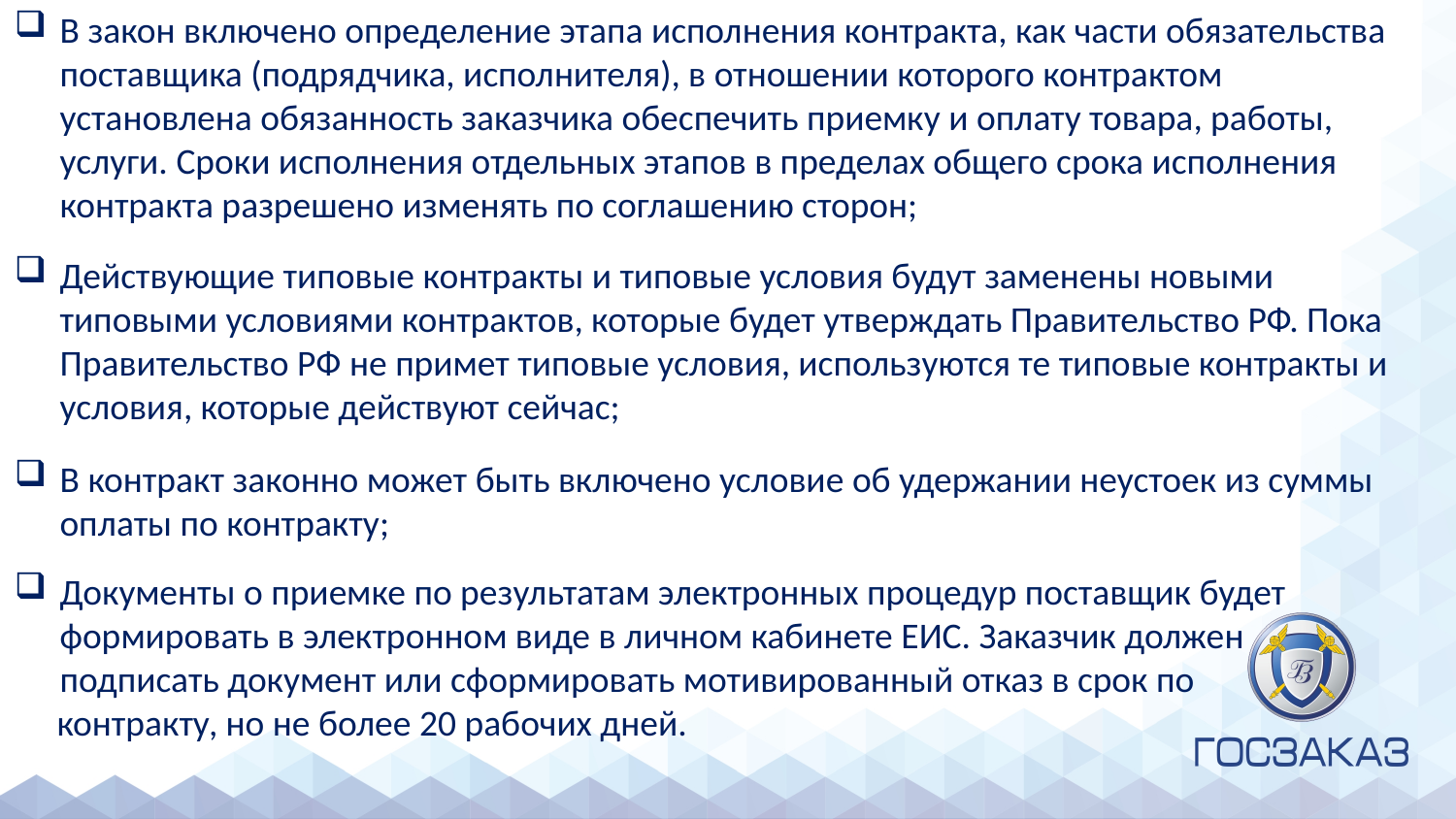

В закон включено определение этапа исполнения контракта, как части обязательства поставщика (подрядчика, исполнителя), в отношении которого контрактом установлена обязанность заказчика обеспечить приемку и оплату товара, работы, услуги. Сроки исполнения отдельных этапов в пределах общего срока исполнения контракта разрешено изменять по соглашению сторон;

Действующие типовые контракты и типовые условия будут заменены новыми типовыми условиями контрактов, которые будет утверждать Правительство РФ. Пока Правительство РФ не примет типовые условия, используются те типовые контракты и условия, которые действуют сейчас;

В контракт законно может быть включено условие об удержании неустоек из суммы оплаты по контракту;

Документы о приемке по результатам электронных процедур поставщик будет формировать в электронном виде в личном кабинете ЕИС. Заказчик должен подписать документ или сформировать мотивированный отказ в срок по
контракту, но не более 20 рабочих дней.